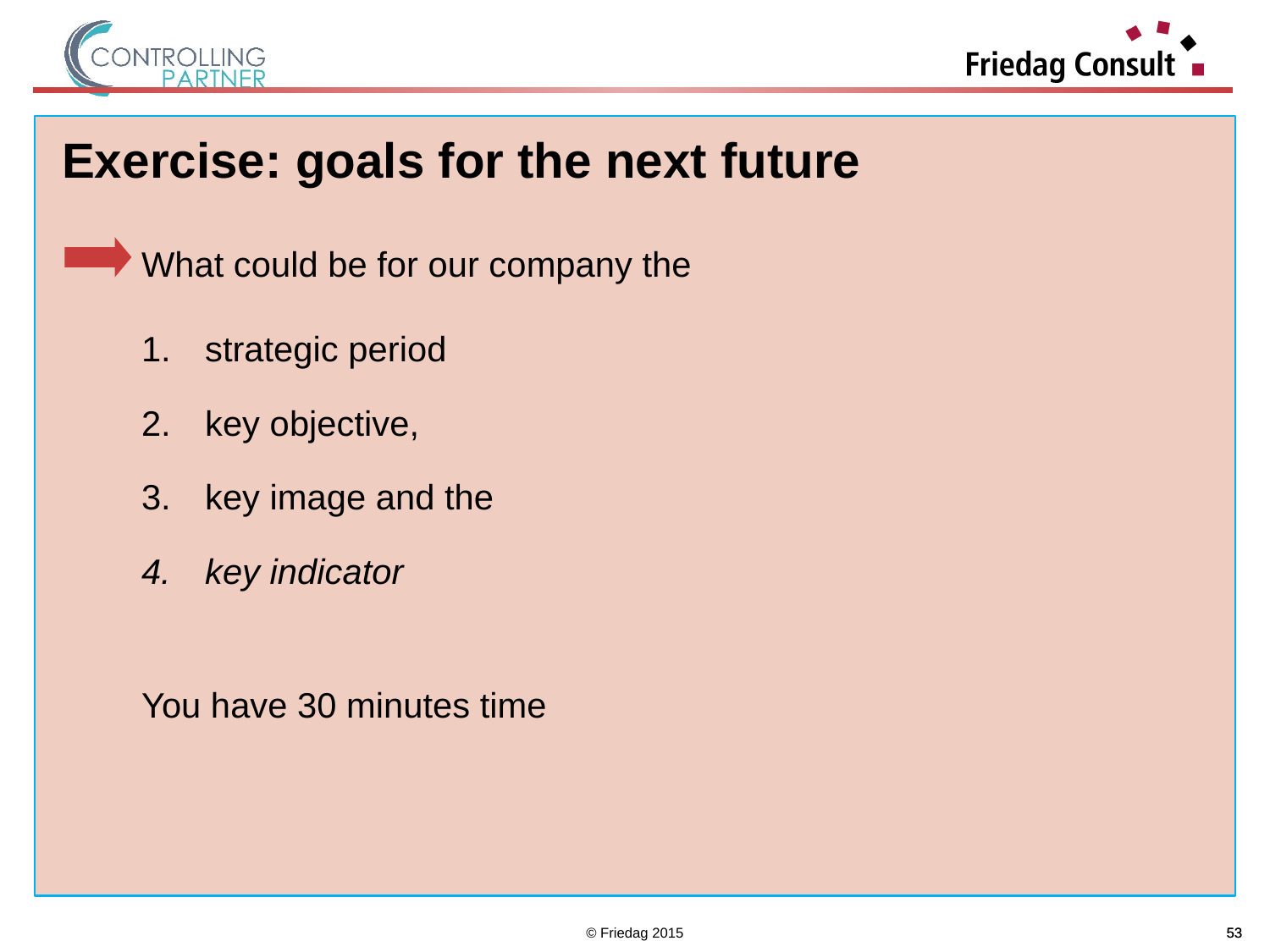

Exercise: goals for the next future

What could be for our company the
strategic period
key objective,
key image and the
key indicator
You have 30 minutes time

© Friedag 2015
53
53